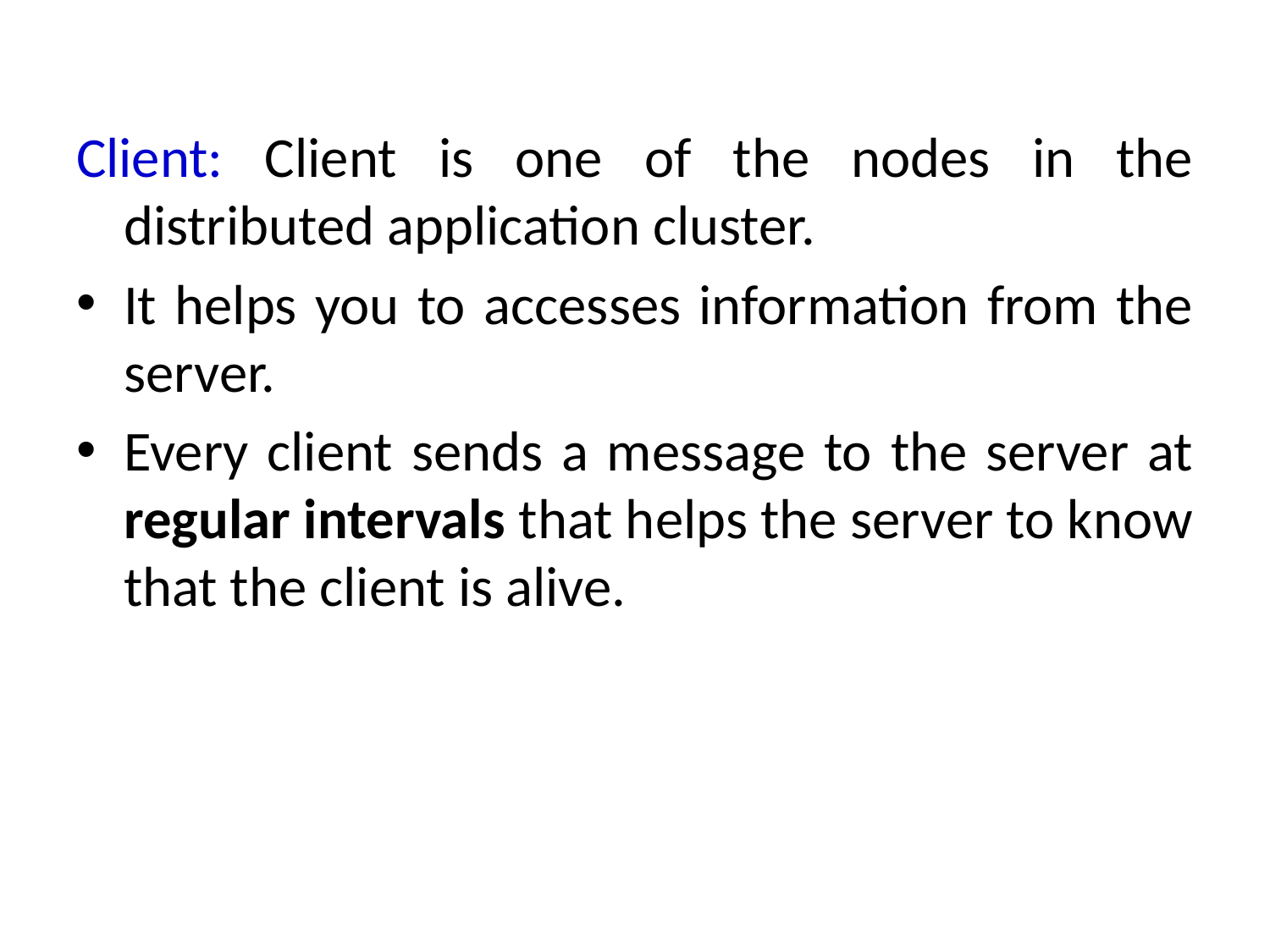

Client: Client is one of the nodes in the distributed application cluster.
It helps you to accesses information from the server.
Every client sends a message to the server at regular intervals that helps the server to know that the client is alive.